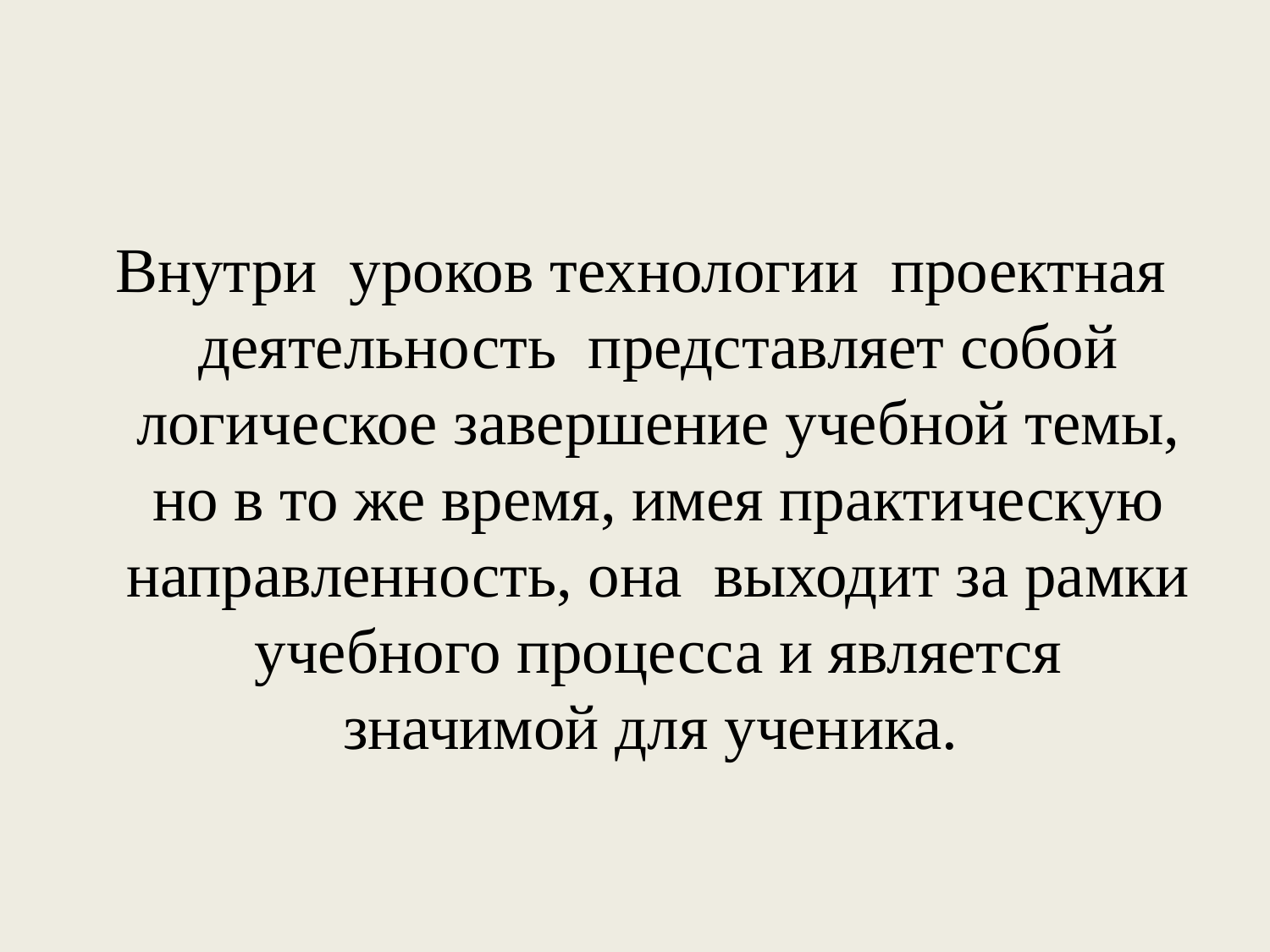

Внутри  уроков технологии  проектная деятельность  представляет собой логическое завершение учебной темы, но в то же время, имея практическую направленность, она  выходит за рамки учебного процесса и является значимой для ученика.